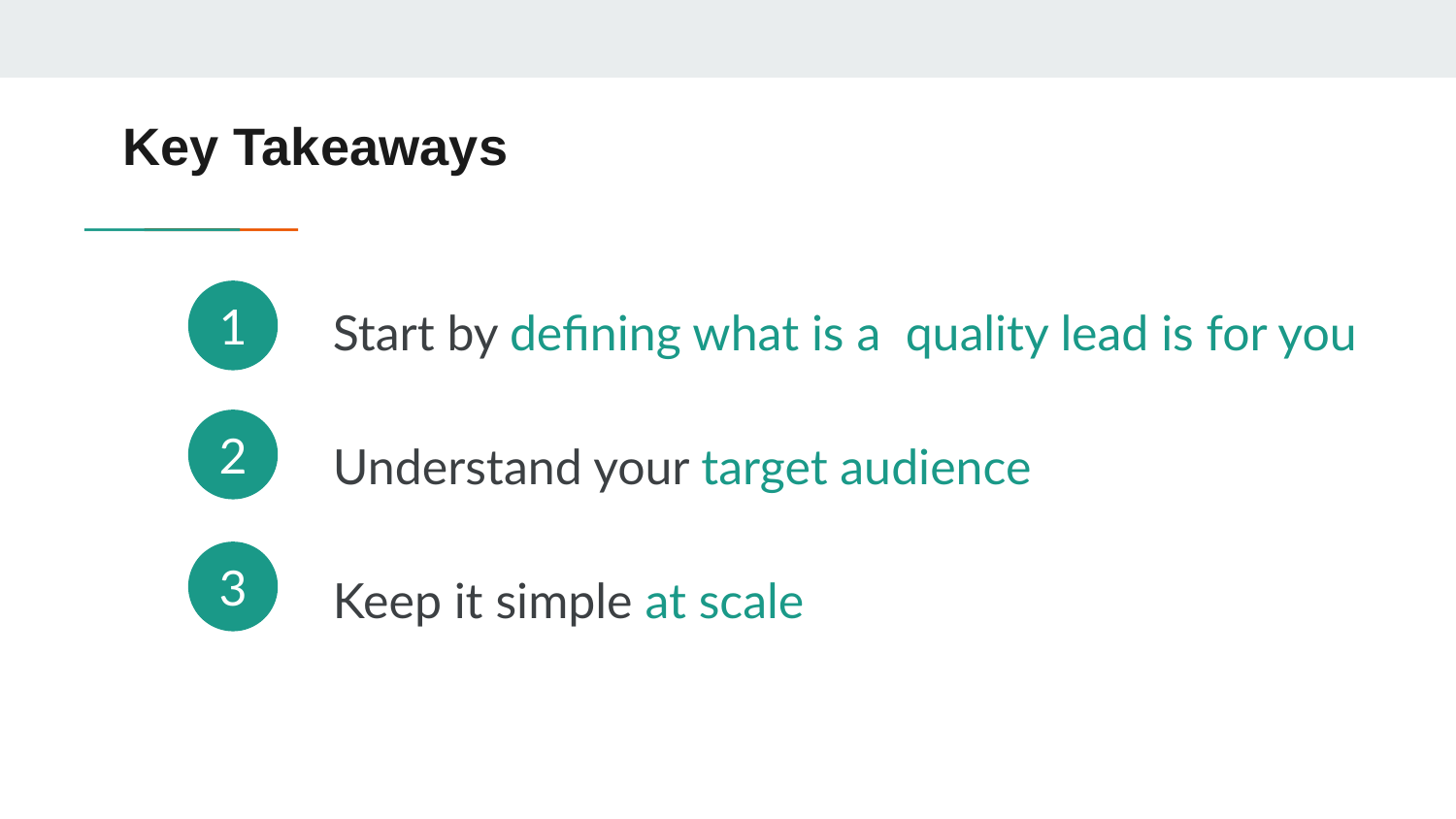

# Key Takeaways
Start by defining what is a  quality lead is for you

Understand your target audience

Keep it simple at scale

1
2
3